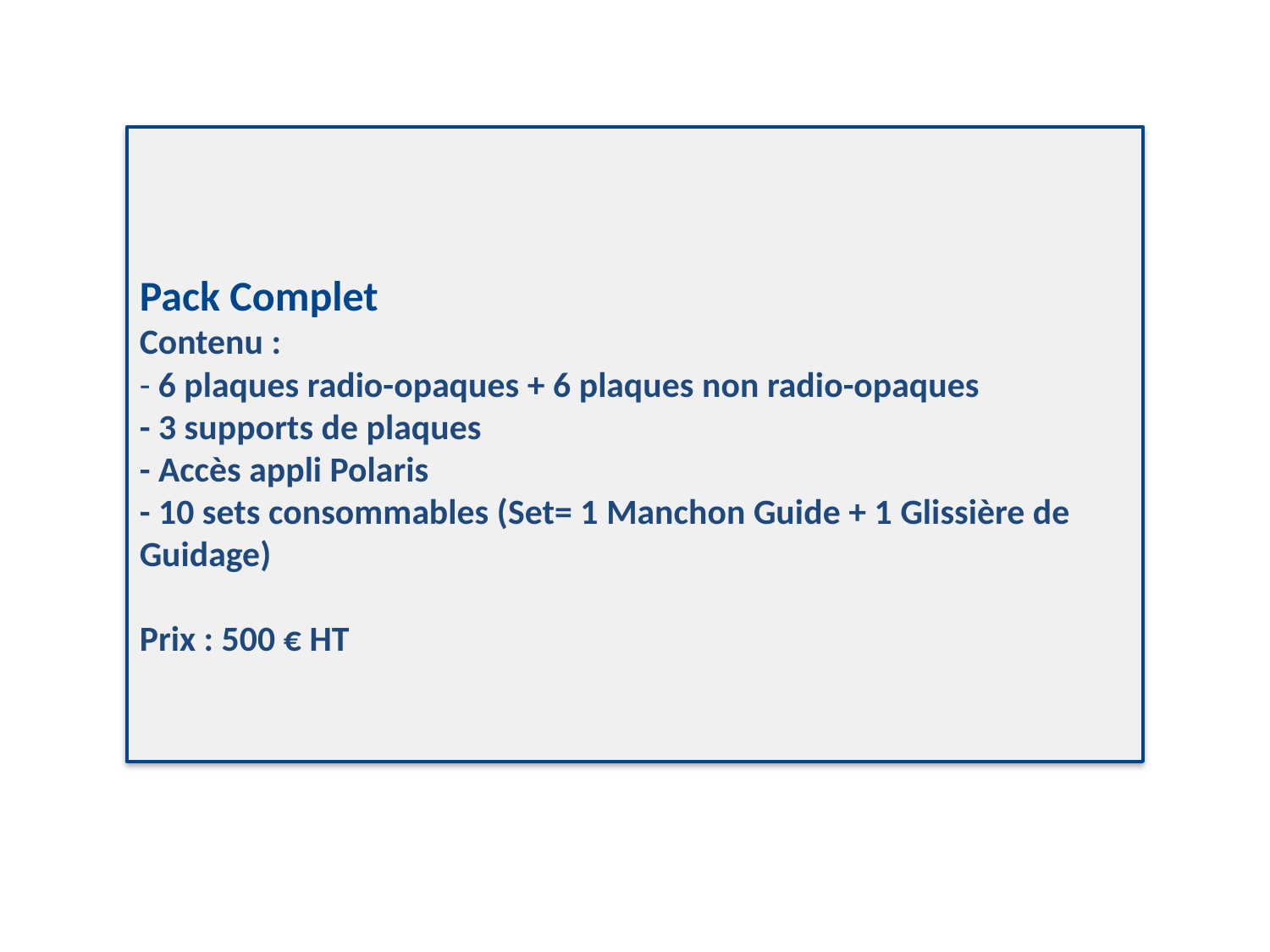

Pack Complet
Contenu :
- 6 plaques radio-opaques + 6 plaques non radio-opaques
- 3 supports de plaques
- Accès appli Polaris
- 10 sets consommables (Set= 1 Manchon Guide + 1 Glissière de Guidage)

Prix : 500 € HT